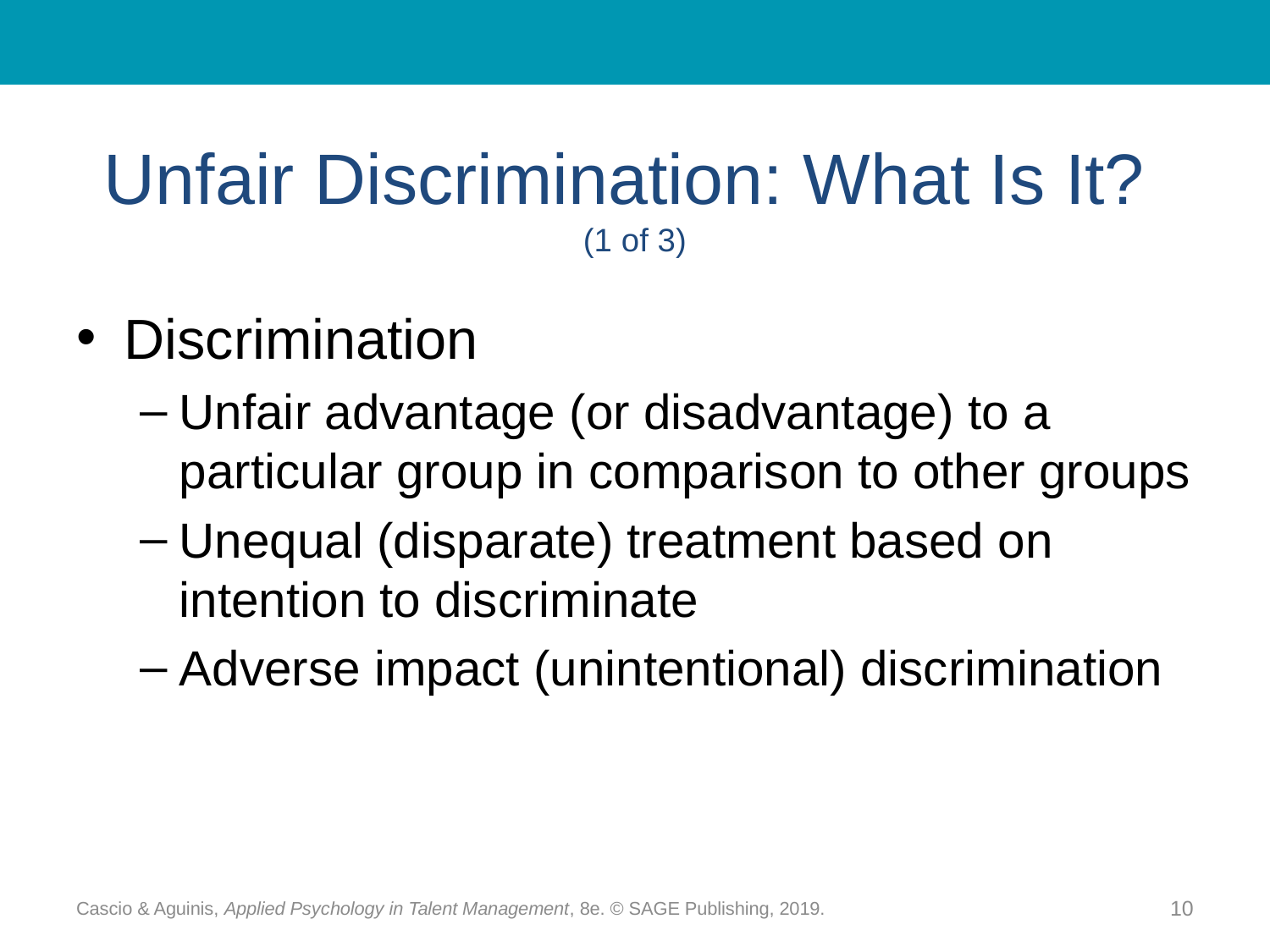

# Unfair Discrimination: What Is It? (1 of 3)
Discrimination
Unfair advantage (or disadvantage) to a particular group in comparison to other groups
Unequal (disparate) treatment based on intention to discriminate
Adverse impact (unintentional) discrimination
Cascio & Aguinis, Applied Psychology in Talent Management, 8e. © SAGE Publishing, 2019.
10